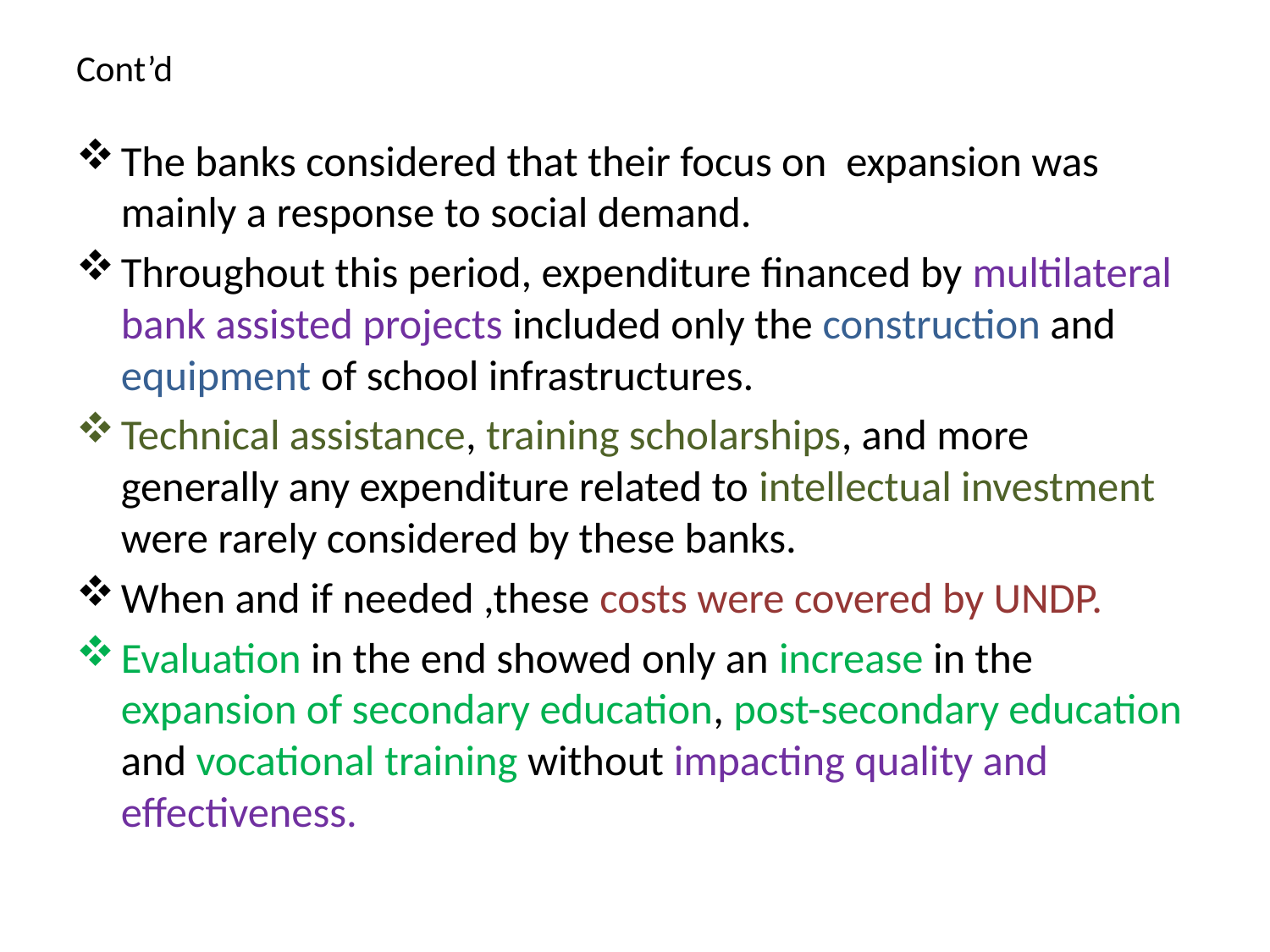

# Cont’d
The banks considered that their focus on  expansion was mainly a response to social demand.
Throughout this period, expenditure financed by multilateral bank assisted projects included only the construction and equipment of school infrastructures.
Technical assistance, training scholarships, and more generally any expenditure related to intellectual investment were rarely considered by these banks.
When and if needed ,these costs were covered by UNDP.
Evaluation in the end showed only an increase in the expansion of secondary education, post-secondary education and vocational training without impacting quality and effectiveness.